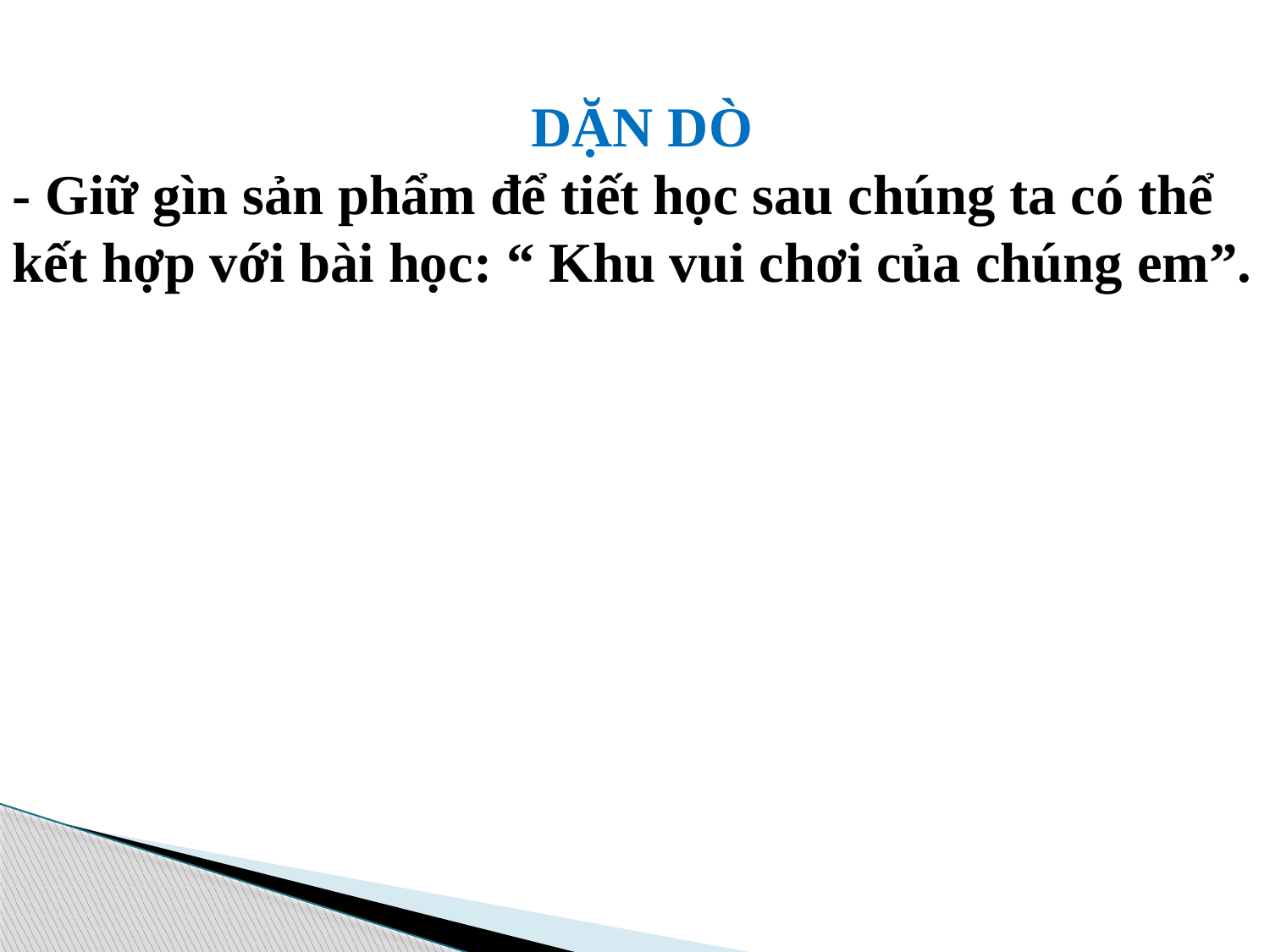

DẶN DÒ
- Giữ gìn sản phẩm để tiết học sau chúng ta có thể kết hợp với bài học: “ Khu vui chơi của chúng em”.